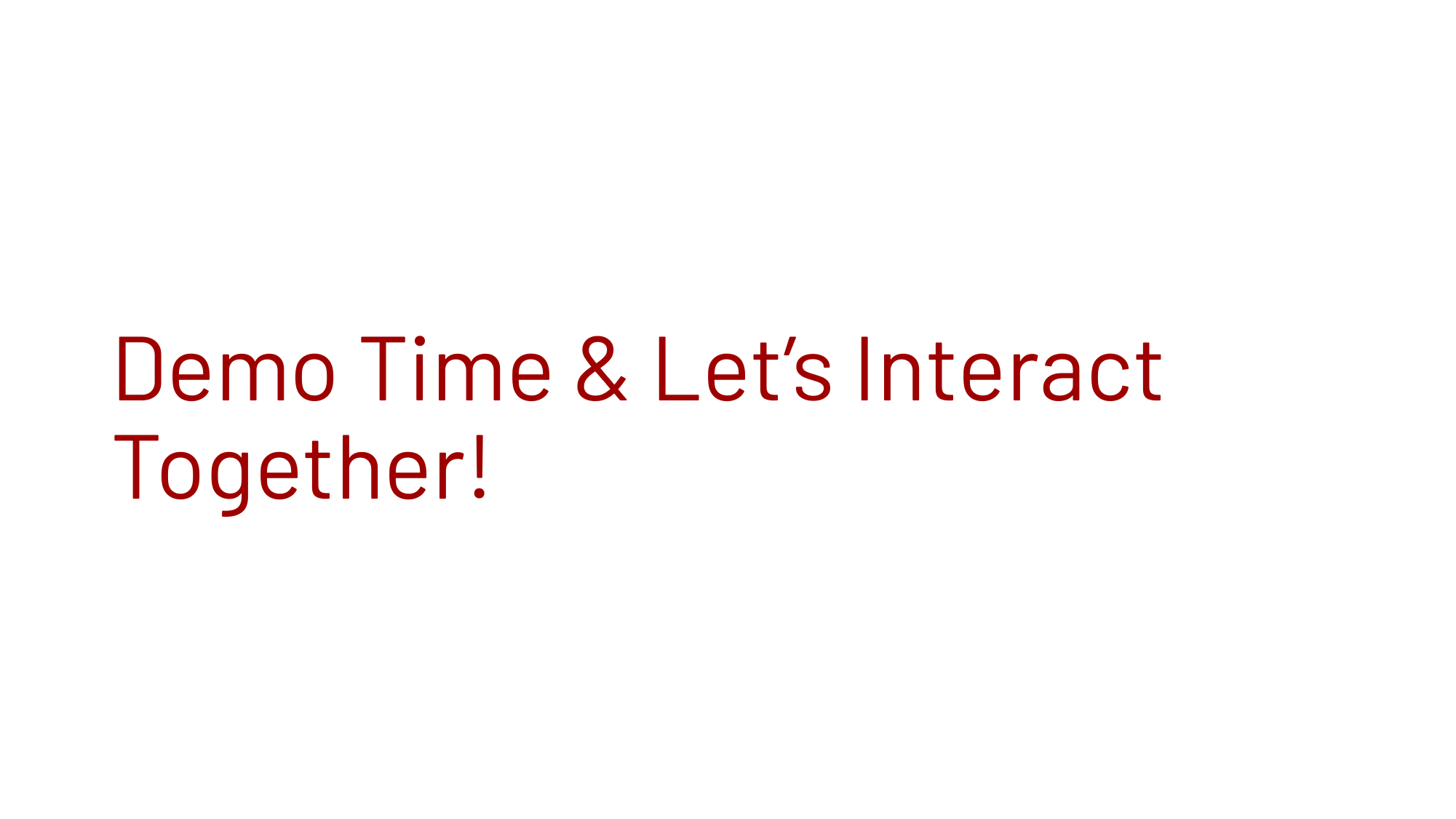

# Demo Time & Let’s Interact Together!